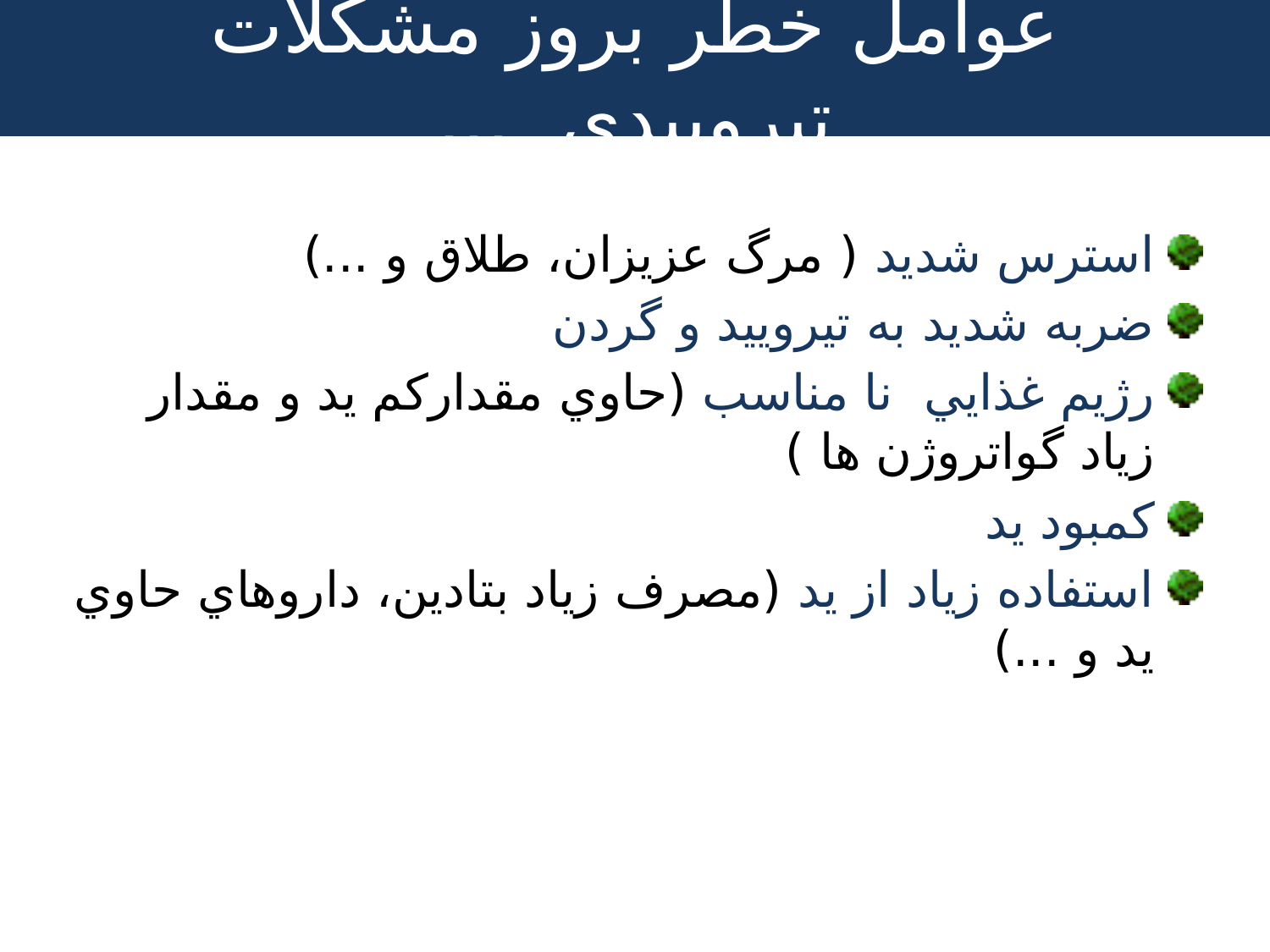

# عوامل خطر بروز مشكلات تيروييدي  ...
استرس شديد ( مرگ عزيزان، طلاق و ...)
ضربه شديد به تيروييد و گردن
رژيم غذايي  نا مناسب (حاوي مقداركم يد و مقدار زياد گواتروژن ها )
كمبود يد
استفاده زياد از يد (مصرف زياد بتادين، داروهاي حاوي يد و ...)